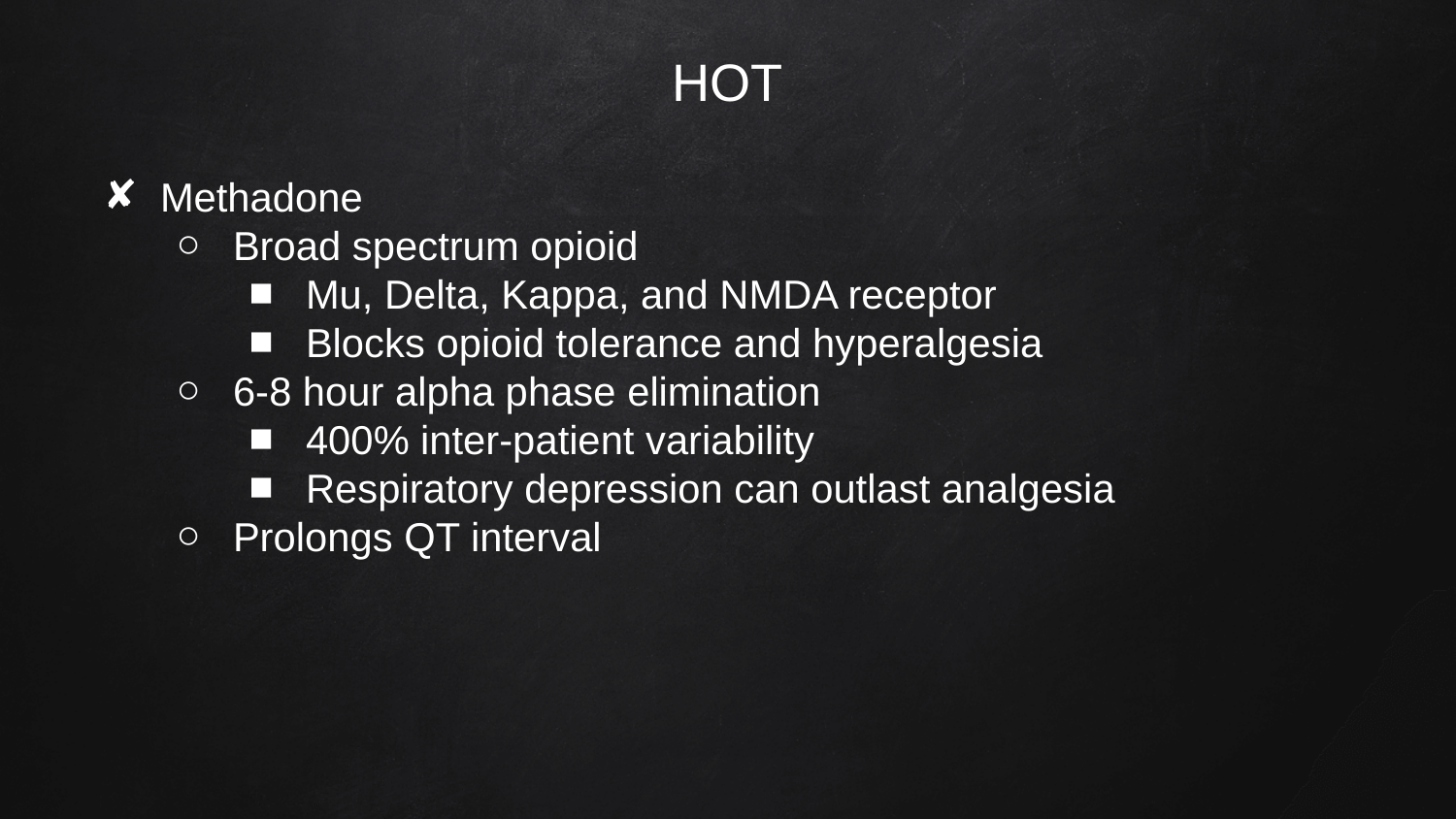

# HOT
Methadone
Broad spectrum opioid
Mu, Delta, Kappa, and NMDA receptor
Blocks opioid tolerance and hyperalgesia
6-8 hour alpha phase elimination
400% inter-patient variability
Respiratory depression can outlast analgesia
Prolongs QT interval